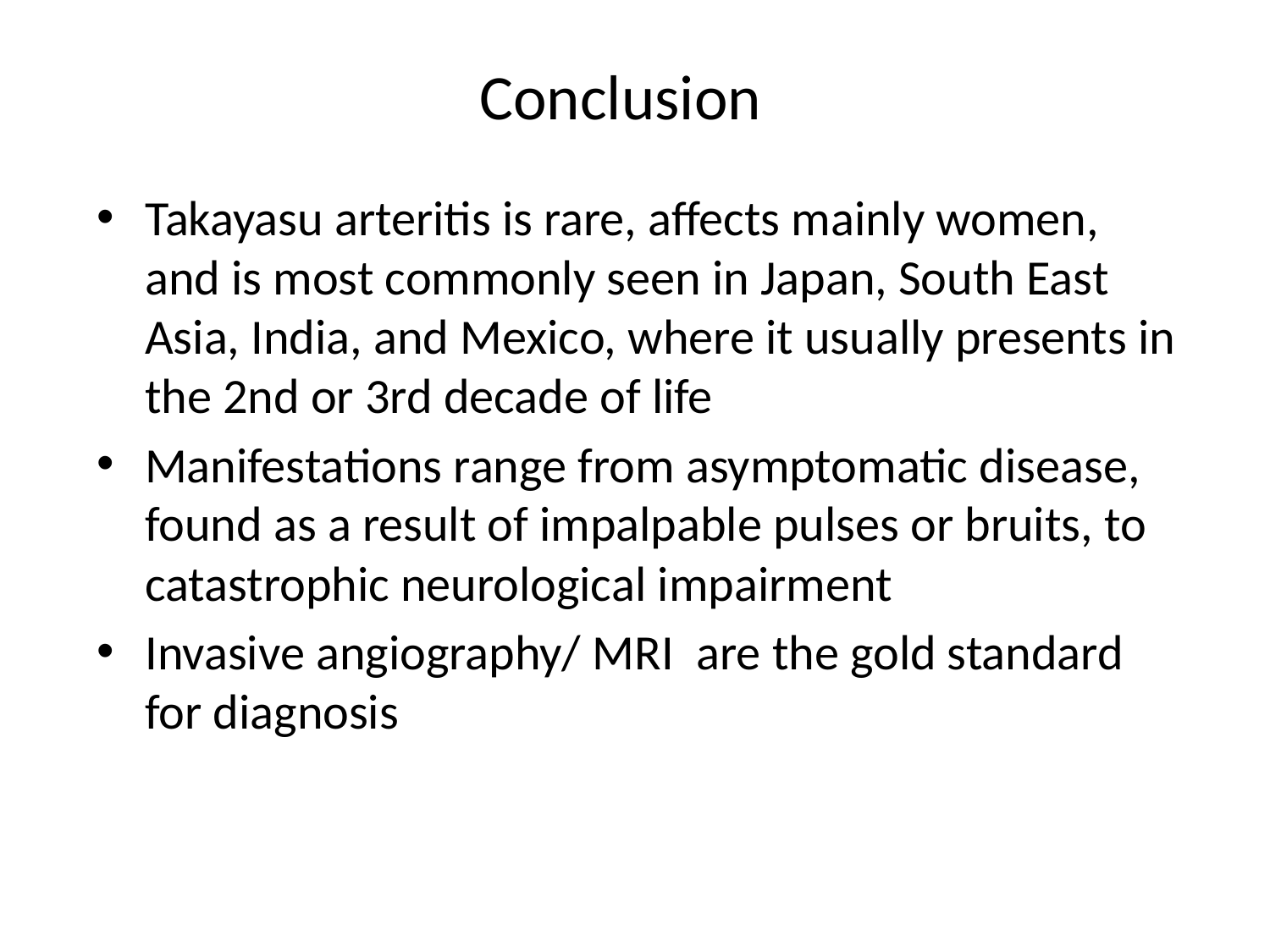

Conclusion
Takayasu arteritis is rare, affects mainly women, and is most commonly seen in Japan, South East Asia, India, and Mexico, where it usually presents in the 2nd or 3rd decade of life
Manifestations range from asymptomatic disease, found as a result of impalpable pulses or bruits, to catastrophic neurological impairment
Invasive angiography/ MRI  are the gold standard for diagnosis